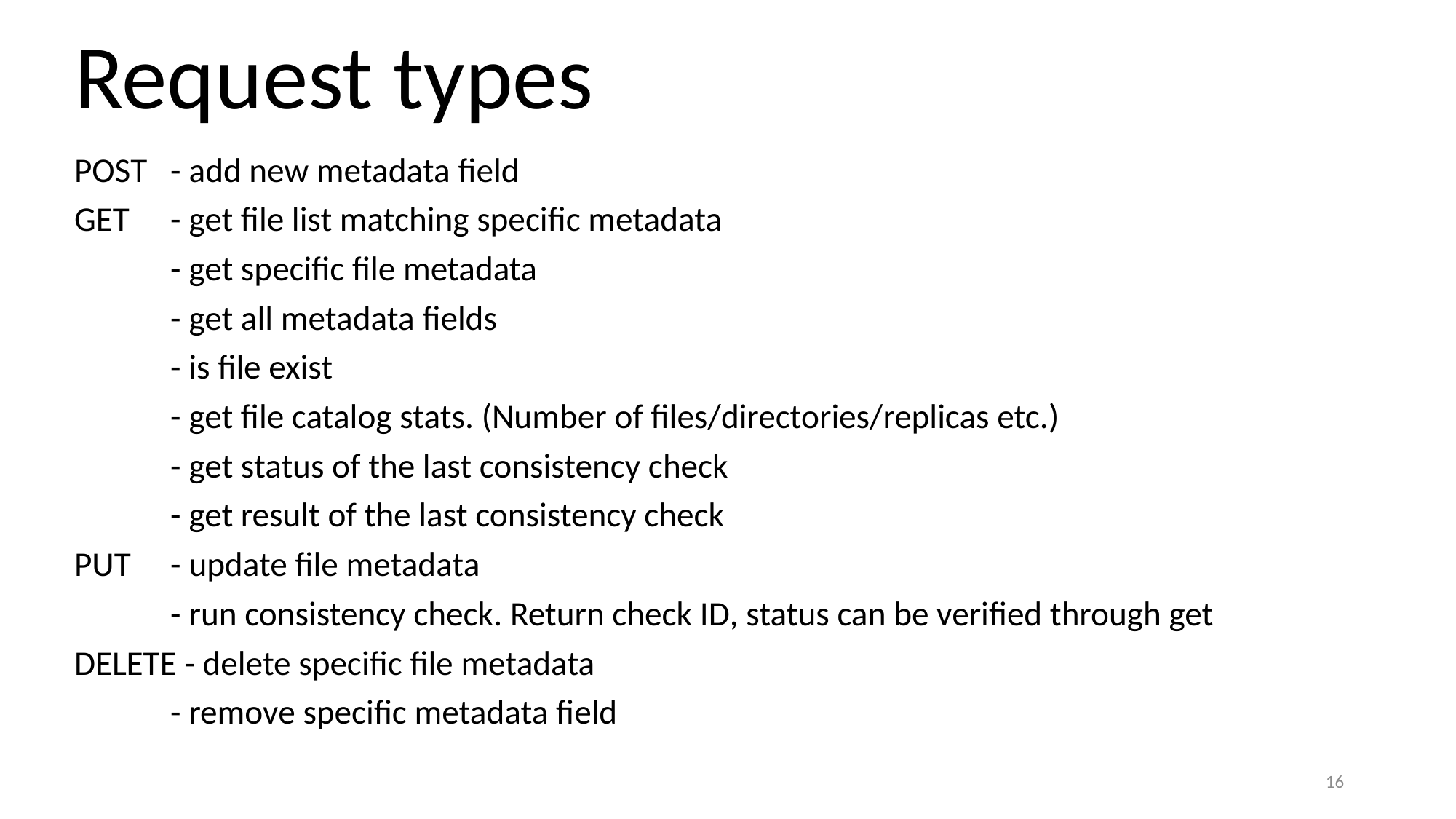

# Request types
POST 	 - add new metadata field
GET 	 - get file list matching specific metadata
	 - get specific file metadata
	 - get all metadata fields
	 - is file exist
	 - get file catalog stats. (Number of files/directories/replicas etc.)
	 - get status of the last consistency check
	 - get result of the last consistency check
PUT 	 - update file metadata
	 - run consistency check. Return check ID, status can be verified through get
DELETE - delete specific file metadata
	 - remove specific metadata field
16